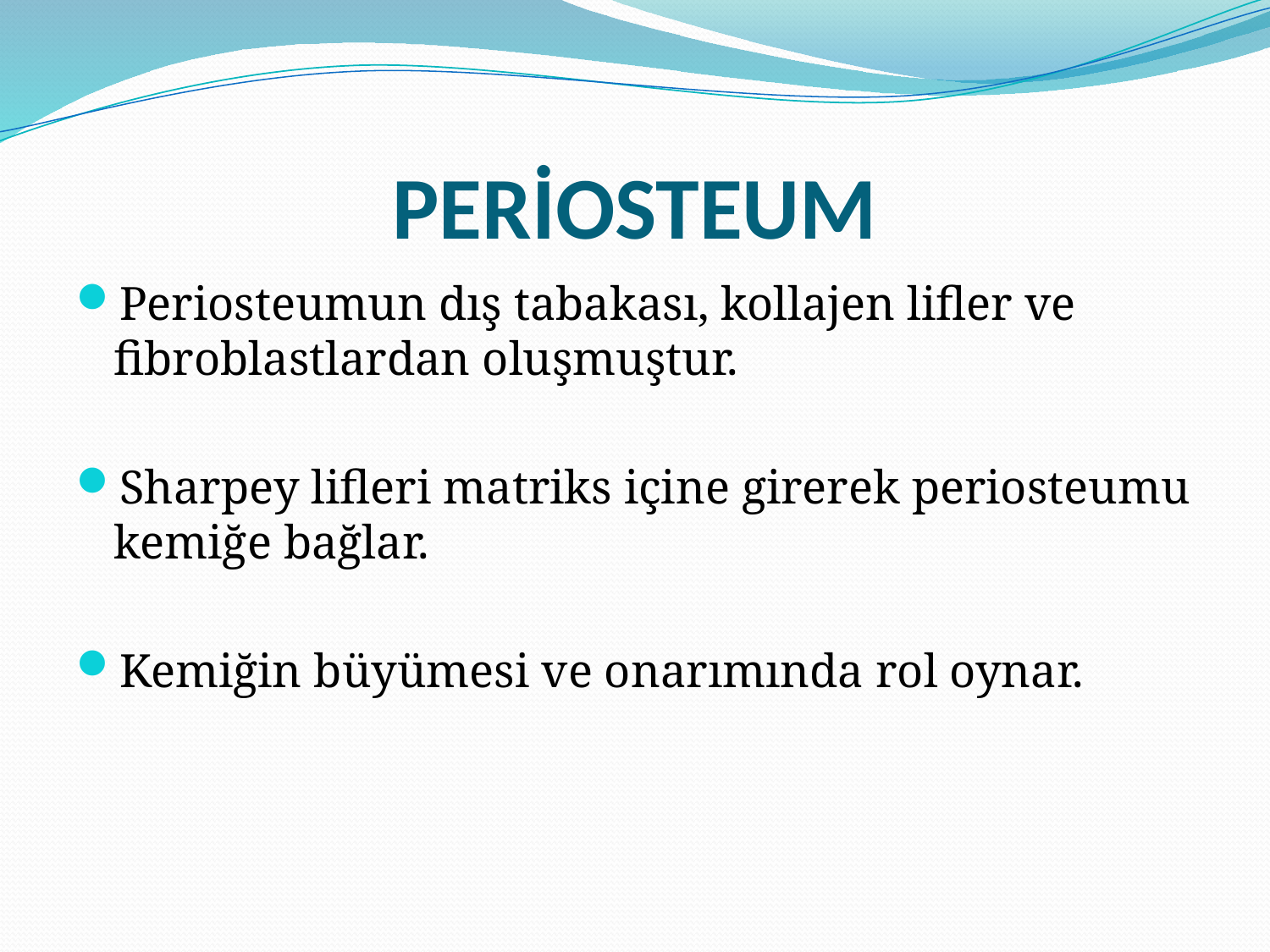

# PERİOSTEUM
Periosteumun dış tabakası, kollajen lifler ve fibroblastlardan oluşmuştur.

Sharpey lifleri matriks içine girerek periosteumu kemiğe bağlar.

Kemiğin büyümesi ve onarımında rol oynar.